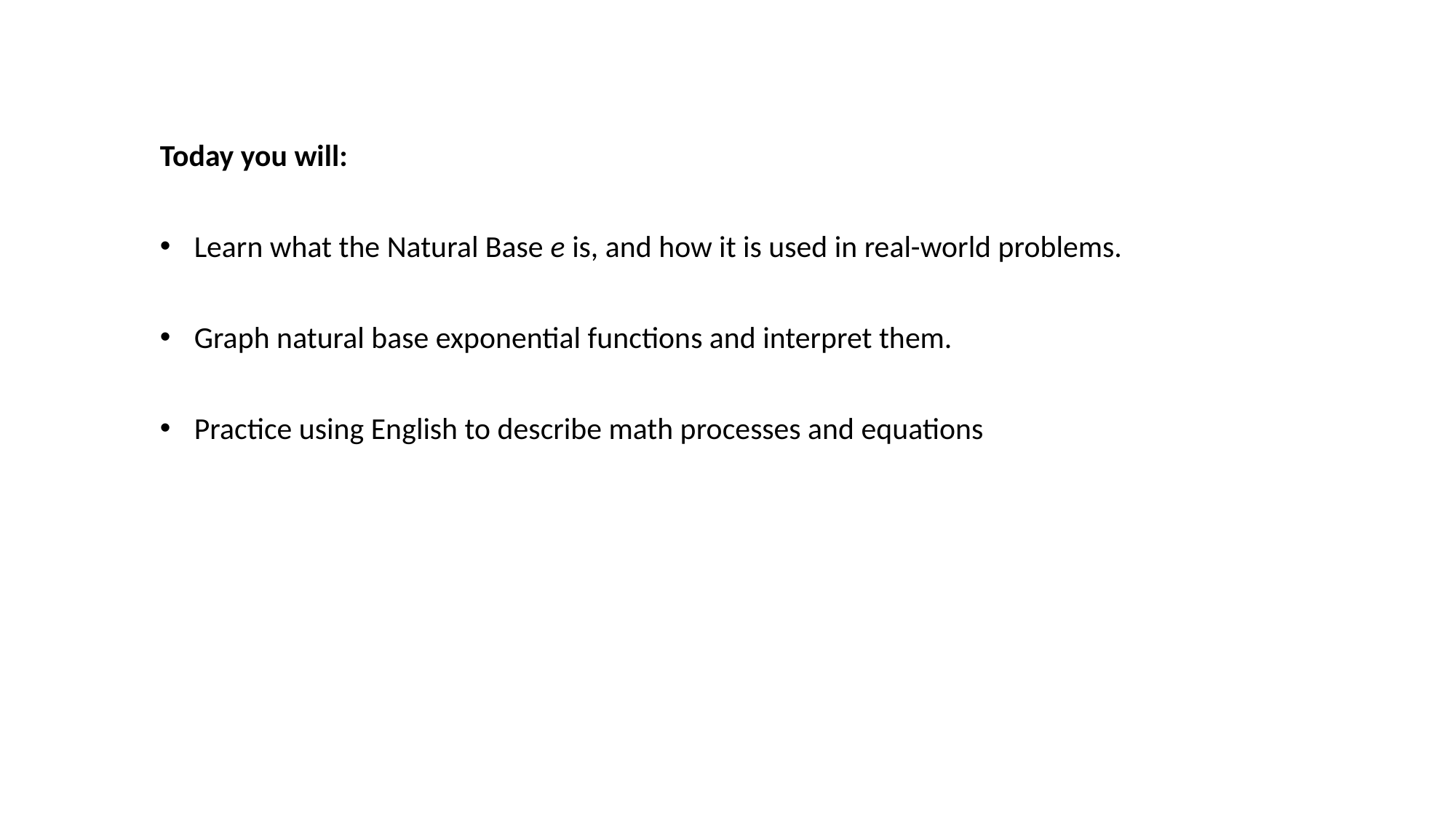

Today you will:
Learn what the Natural Base e is, and how it is used in real-world problems.
Graph natural base exponential functions and interpret them.
Practice using English to describe math processes and equations